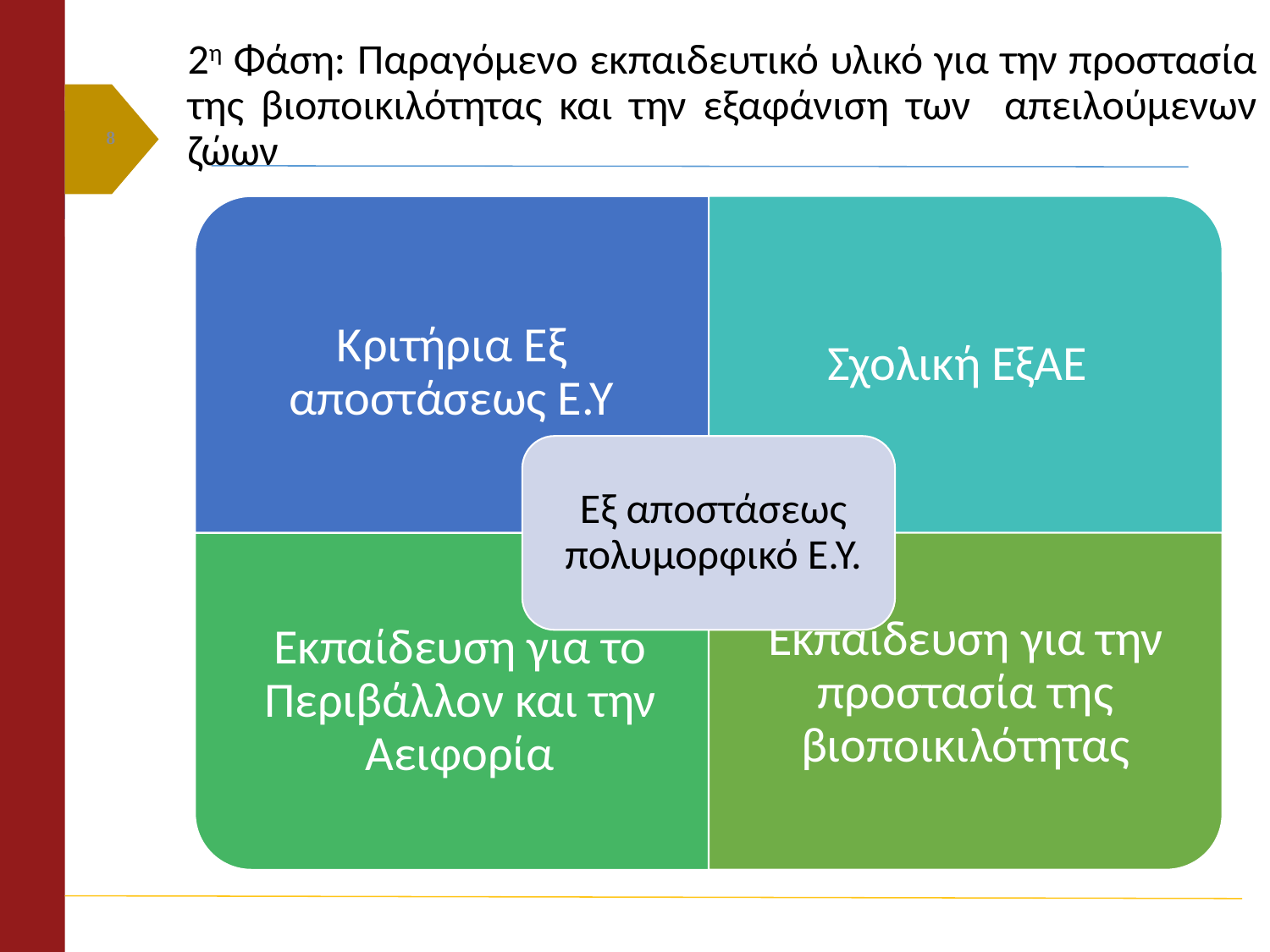

# 2η Φάση: Παραγόμενο εκπαιδευτικό υλικό για την προστασία της βιοποικιλότητας και την εξαφάνιση των  απειλούμενων ζώων
8
Κριτήρια Εξ αποστάσεως Ε.Υ
Σχολική ΕξΑΕ
Εκπαίδευση για το Περιβάλλον και την Αειφορία
Εκπαίδευση για την προστασία της βιοποικιλότητας
Εξ αποστάσεως πολυμορφικό Ε.Υ.